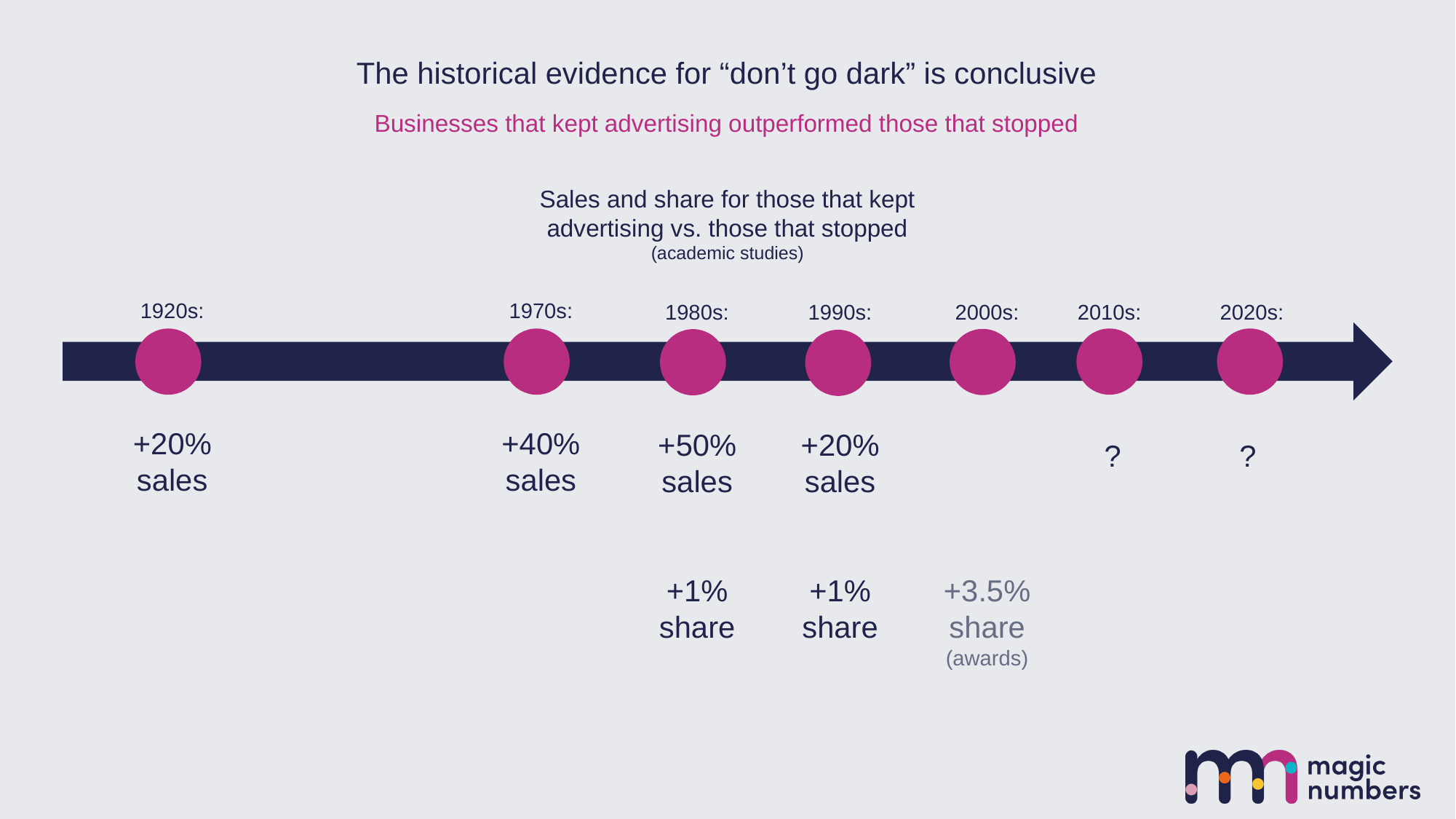

# The historical evidence for “don’t go dark” is conclusive
Businesses that kept advertising outperformed those that stopped
Sales and share for those that kept advertising vs. those that stopped
(academic studies)
1970s:

+40% sales

1920s:

+20% sales

1980s:

+50% sales

+1% share

1990s:

+20% sales

+1% share
2000s:

+20% sales

+3.5% share
(awards)
2010s:

    ?% sales

+3.5% share
2020s:

?